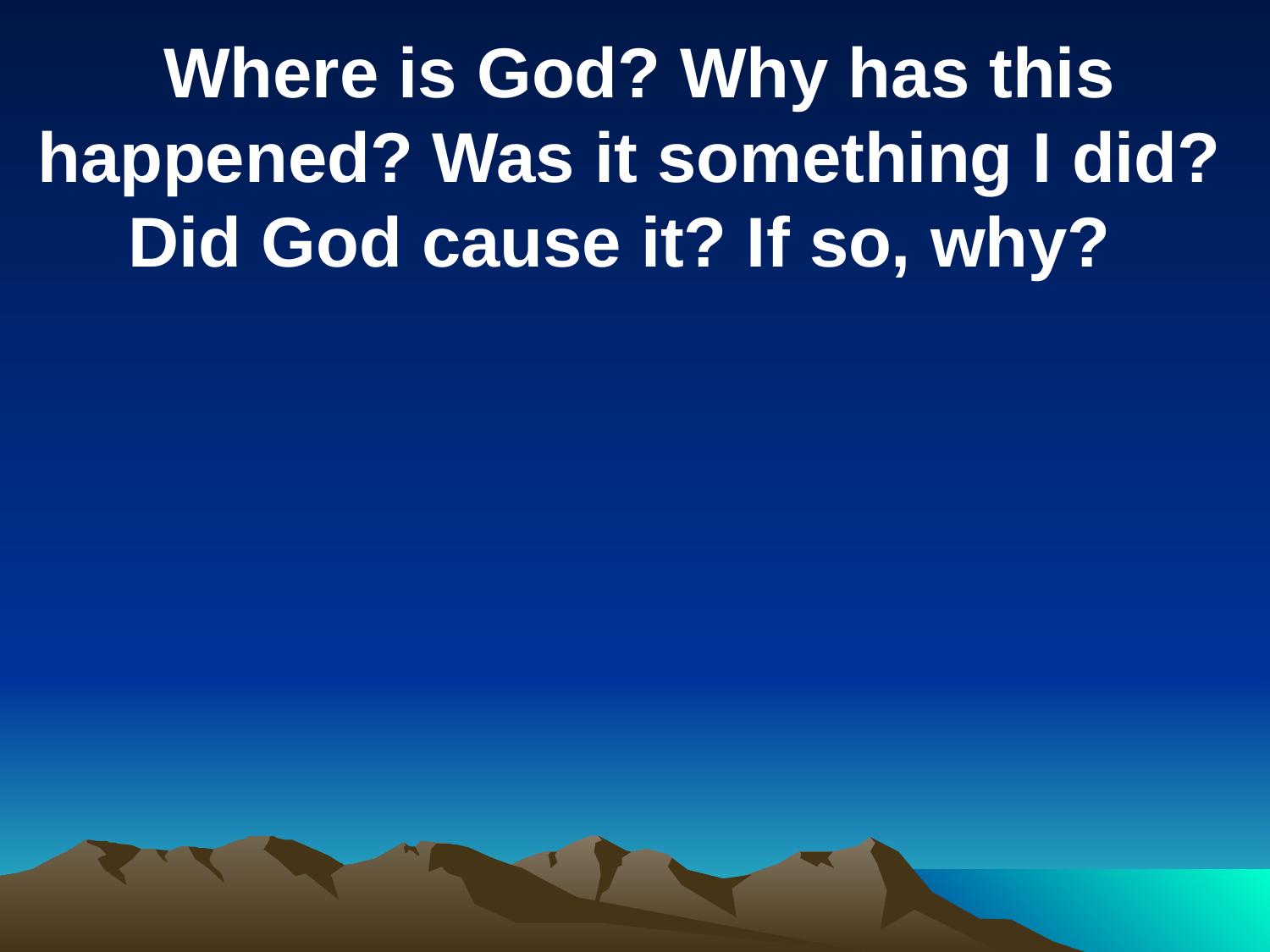

Where is God? Why has this happened? Was it something I did? Did God cause it? If so, why?